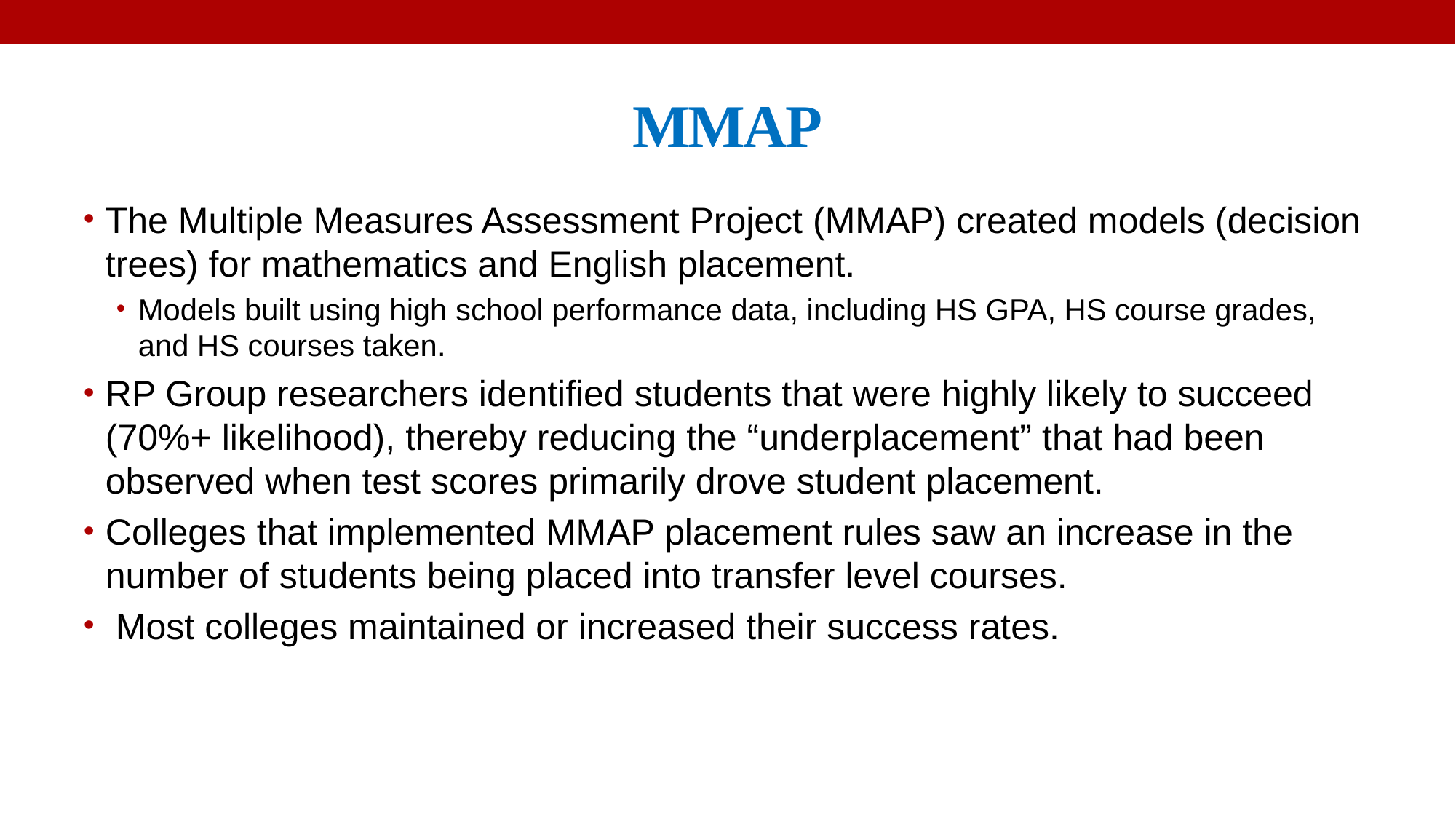

# MMAP
The Multiple Measures Assessment Project (MMAP) created models (decision trees) for mathematics and English placement.
Models built using high school performance data, including HS GPA, HS course grades, and HS courses taken.
RP Group researchers identified students that were highly likely to succeed (70%+ likelihood), thereby reducing the “underplacement” that had been observed when test scores primarily drove student placement.
Colleges that implemented MMAP placement rules saw an increase in the number of students being placed into transfer level courses.
 Most colleges maintained or increased their success rates.